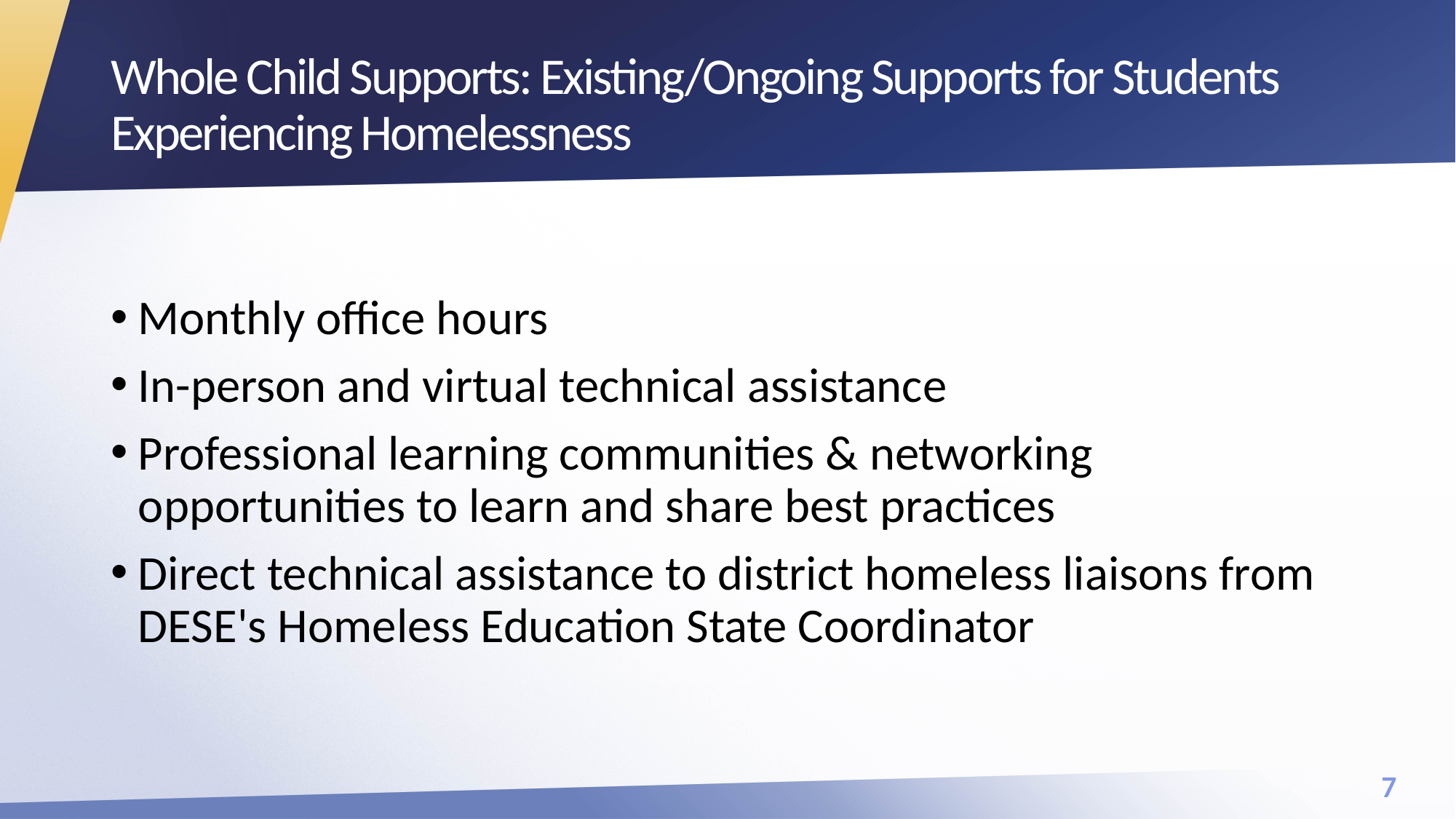

# Whole Child Supports: Existing/Ongoing Supports for Students Experiencing Homelessness

Monthly office hours
In-person and virtual technical assistance
Professional learning communities & networking opportunities to learn and share best practices
Direct technical assistance to district homeless liaisons from DESE's Homeless Education State Coordinator